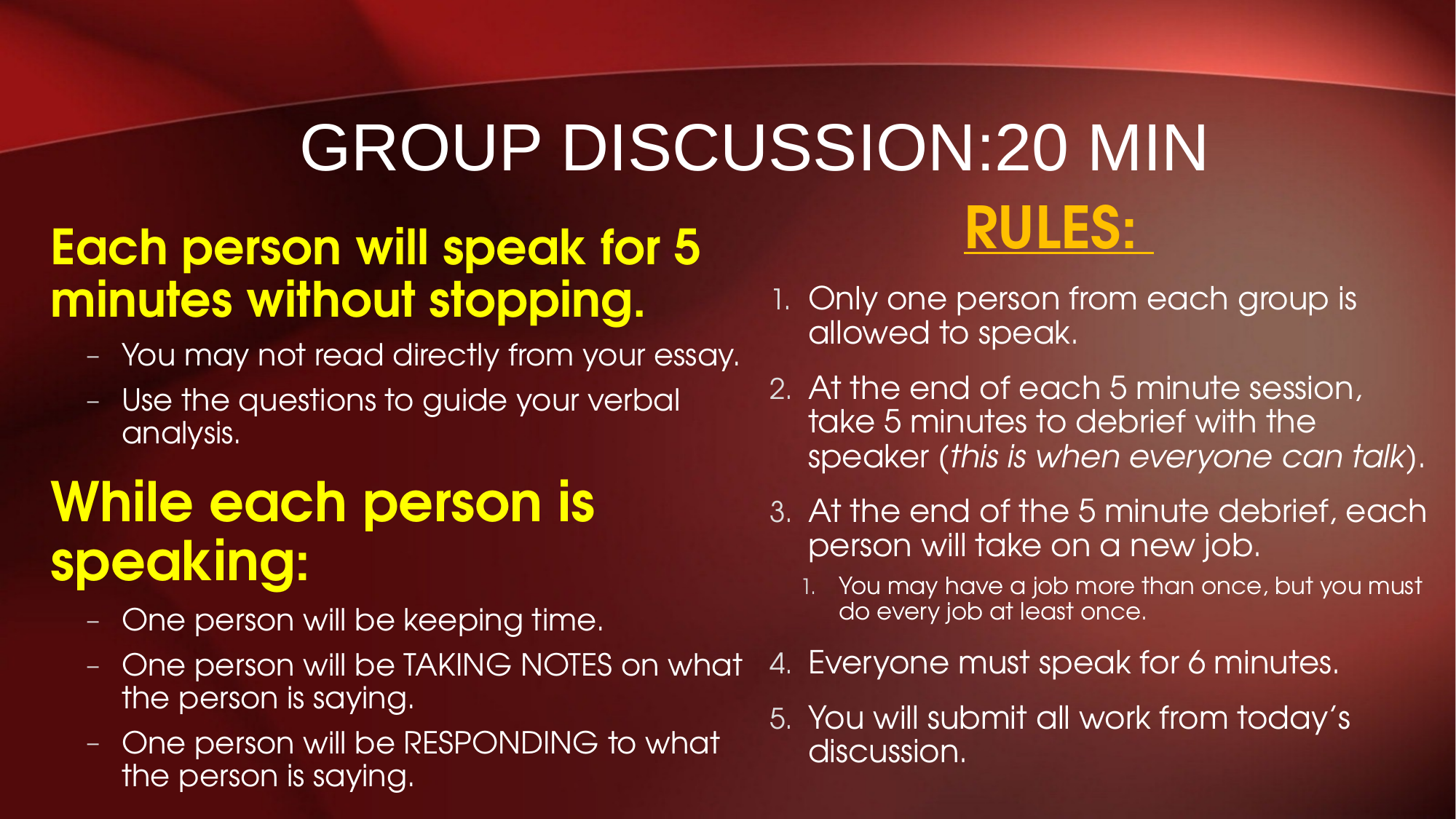

# Group discussion:20 min
            RULES:
Only one person from each group is allowed to speak.
At the end of each 5 minute session, take 5 minutes to debrief with the speaker (this is when everyone can talk).
At the end of the 5 minute debrief, each person will take on a new job.
You may have a job more than once, but you must do every job at least once.
Everyone must speak for 6 minutes.
You will submit all work from today’s discussion.

Each person will speak for 5 minutes without stopping.
You may not read directly from your essay.
Use the questions to guide your verbal analysis.
While each person is speaking:
One person will be keeping time.
One person will be TAKING NOTES on what the person is saying.
One person will be RESPONDING to what the person is saying.